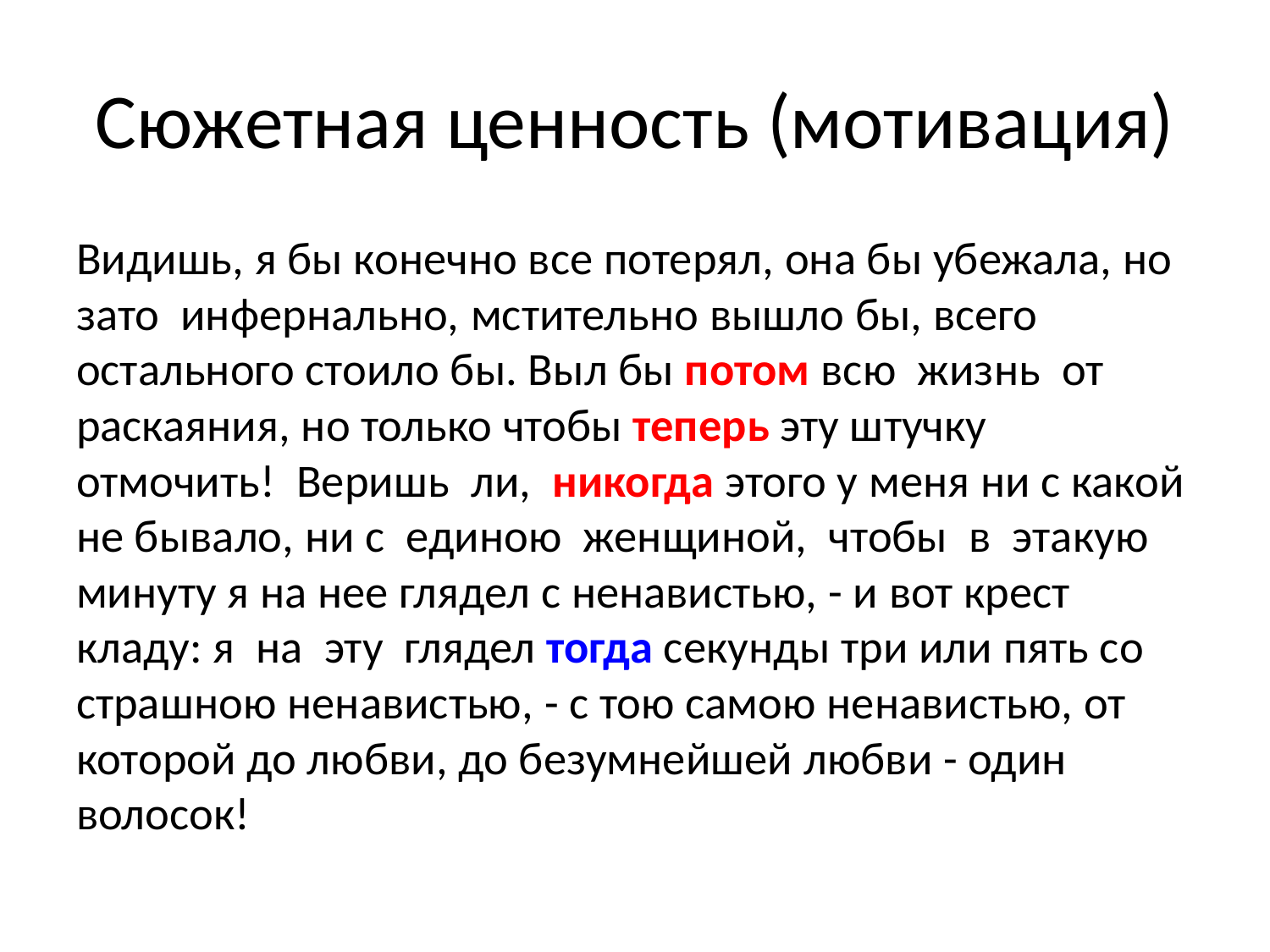

# Сюжетная ценность (мотивация)
Видишь, я бы конечно все потерял, она бы убежала, но зато  инфернально, мстительно вышло бы, всего остального стоило бы. Выл бы потом всю  жизнь  от раскаяния, но только чтобы теперь эту штучку отмочить!  Веришь  ли,  никогда этого у меня ни с какой не бывало, ни с  единою  женщиной,  чтобы  в  этакую минуту я на нее глядел с ненавистью, - и вот крест кладу: я  на  эту  глядел тогда секунды три или пять со страшною ненавистью, - с тою самою ненавистью, от которой до любви, до безумнейшей любви - один волосок!